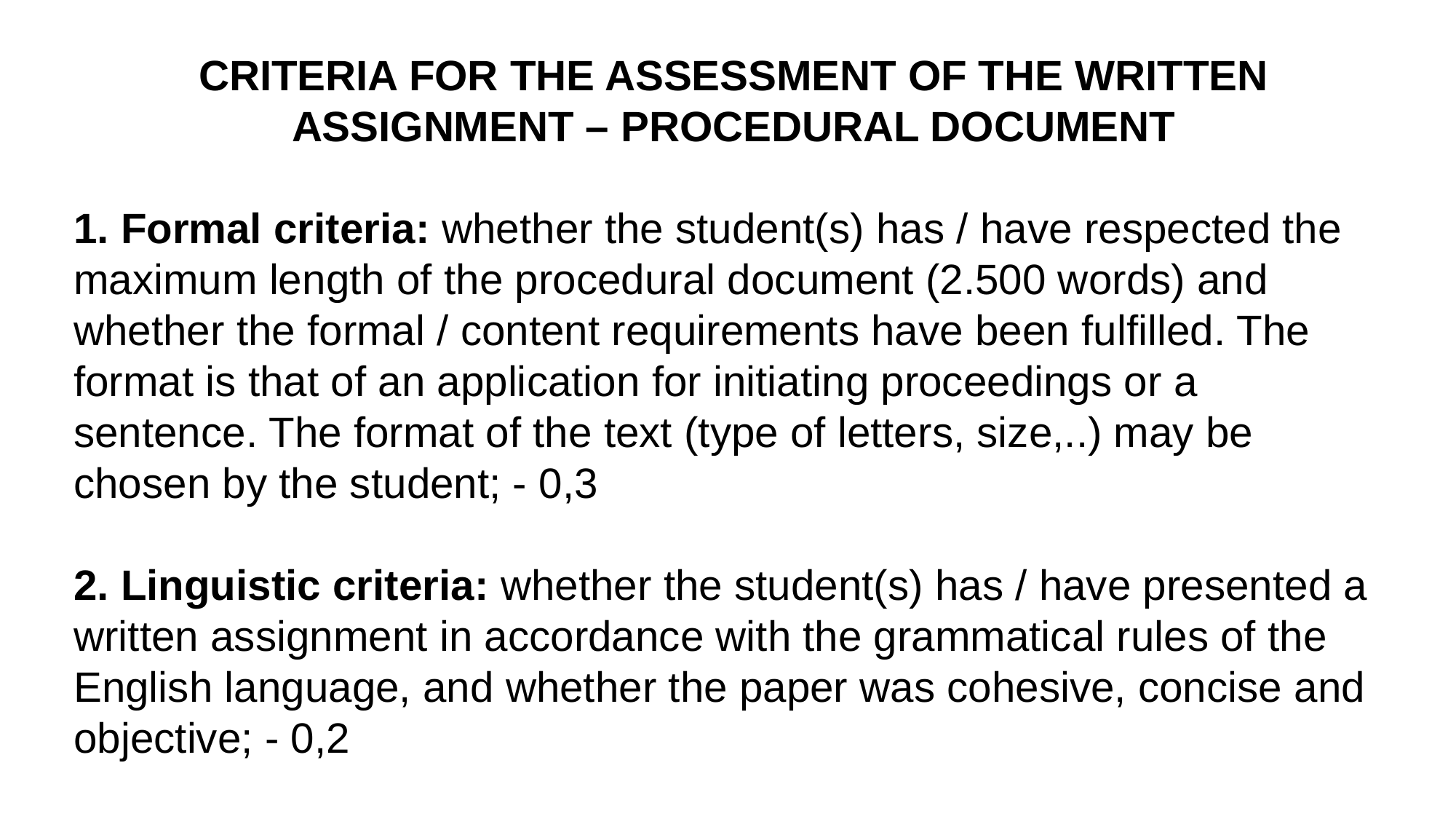

CRITERIA FOR THE ASSESSMENT OF THE WRITTEN ASSIGNMENT – PROCEDURAL DOCUMENT

1. Formal criteria: whether the student(s) has / have respected the maximum length of the procedural document (2.500 words) and whether the formal / content requirements have been fulfilled. The format is that of an application for initiating proceedings or a sentence. The format of the text (type of letters, size,..) may be chosen by the student; - 0,3

2. Linguistic criteria: whether the student(s) has / have presented a written assignment in accordance with the grammatical rules of the English language, and whether the paper was cohesive, concise and objective; - 0,2